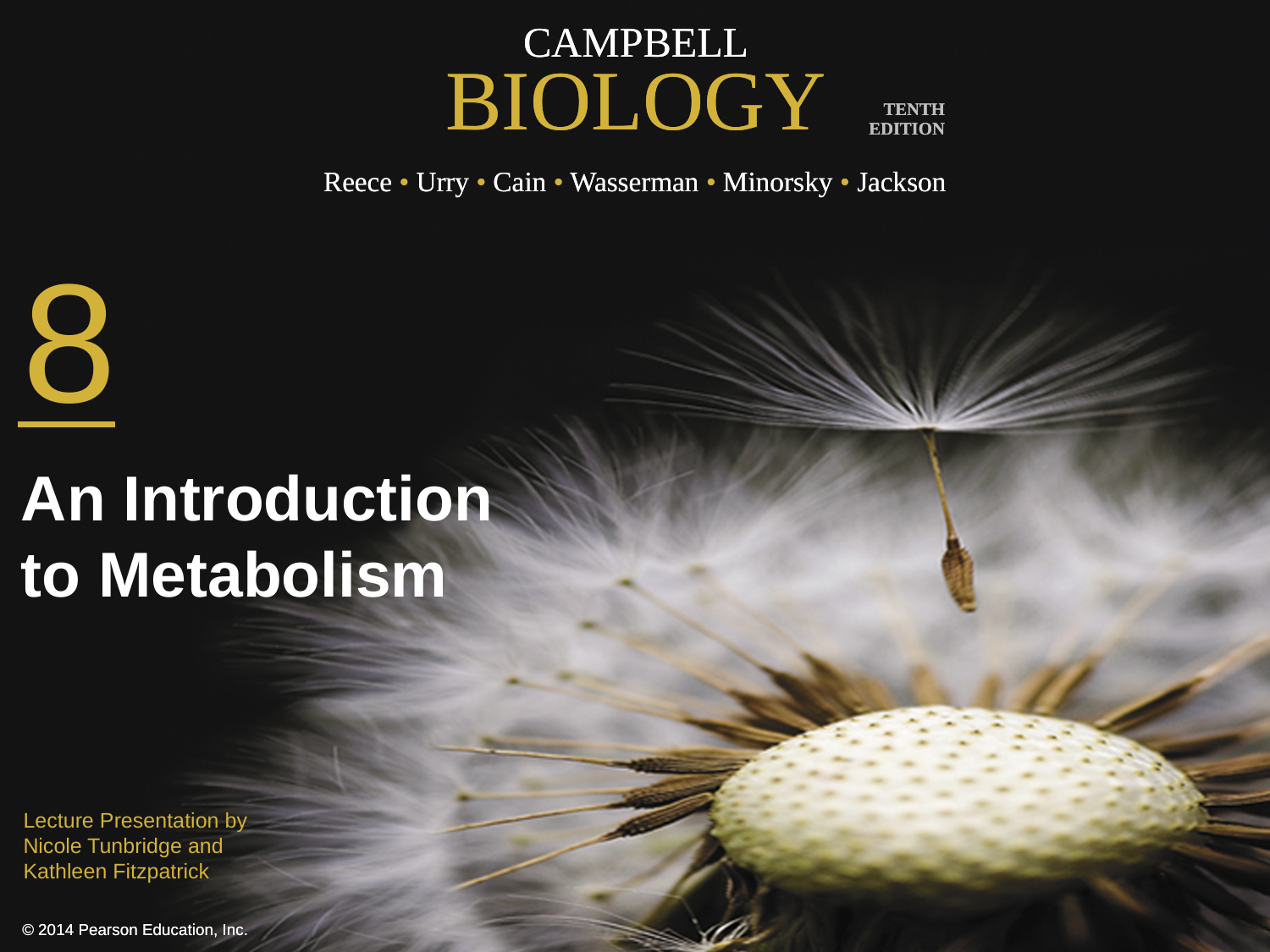

0
8
An Introduction
to Metabolism
Lecture Presentation by
Nicole Tunbridge and
Kathleen Fitzpatrick